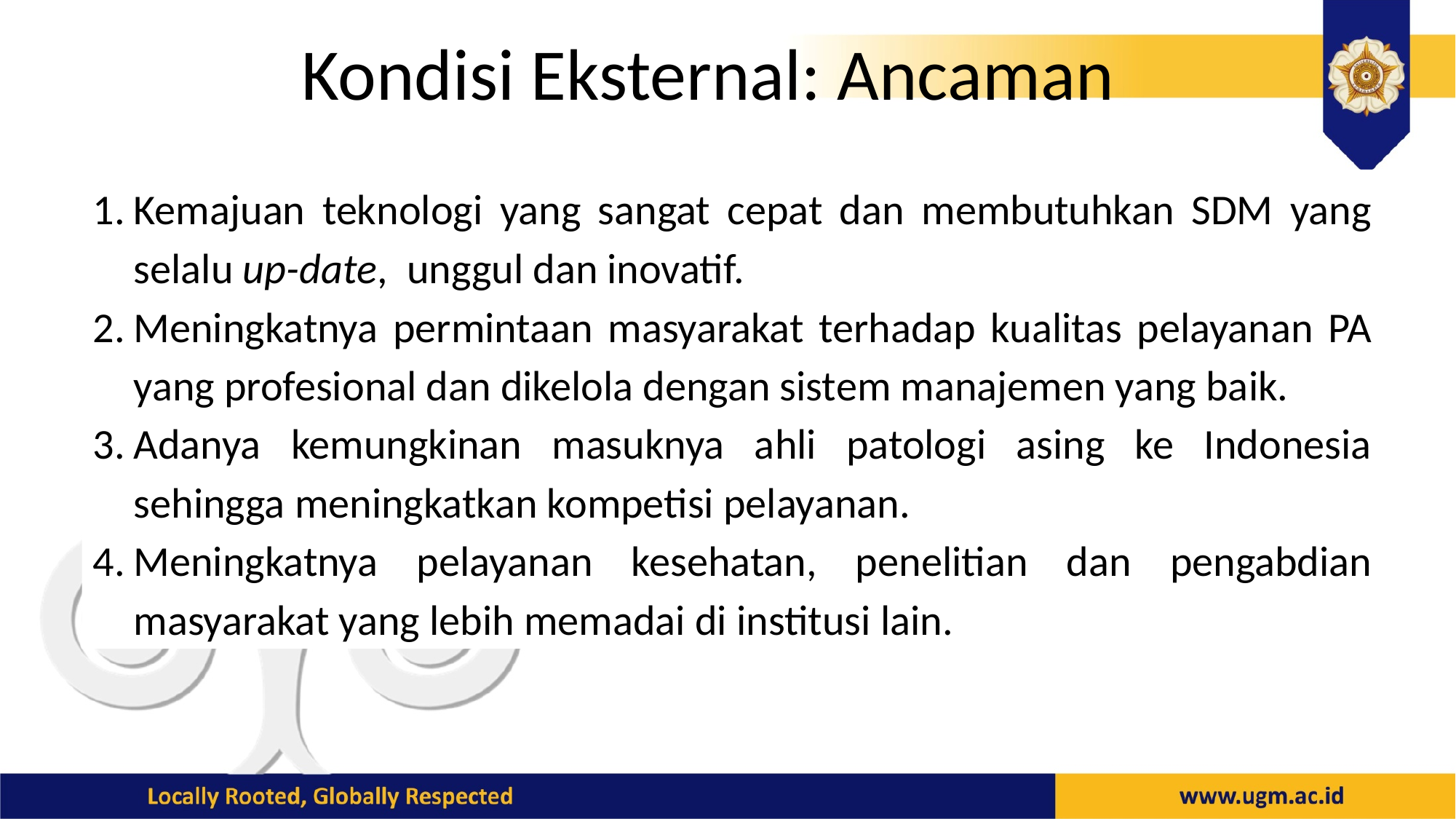

# Kondisi Eksternal: Ancaman
Kemajuan teknologi yang sangat cepat dan membutuhkan SDM yang selalu up-date,  unggul dan inovatif.
Meningkatnya permintaan masyarakat terhadap kualitas pelayanan PA yang profesional dan dikelola dengan sistem manajemen yang baik.
Adanya kemungkinan masuknya ahli patologi asing ke Indonesia sehingga meningkatkan kompetisi pelayanan.
Meningkatnya pelayanan kesehatan, penelitian dan pengabdian masyarakat yang lebih memadai di institusi lain.